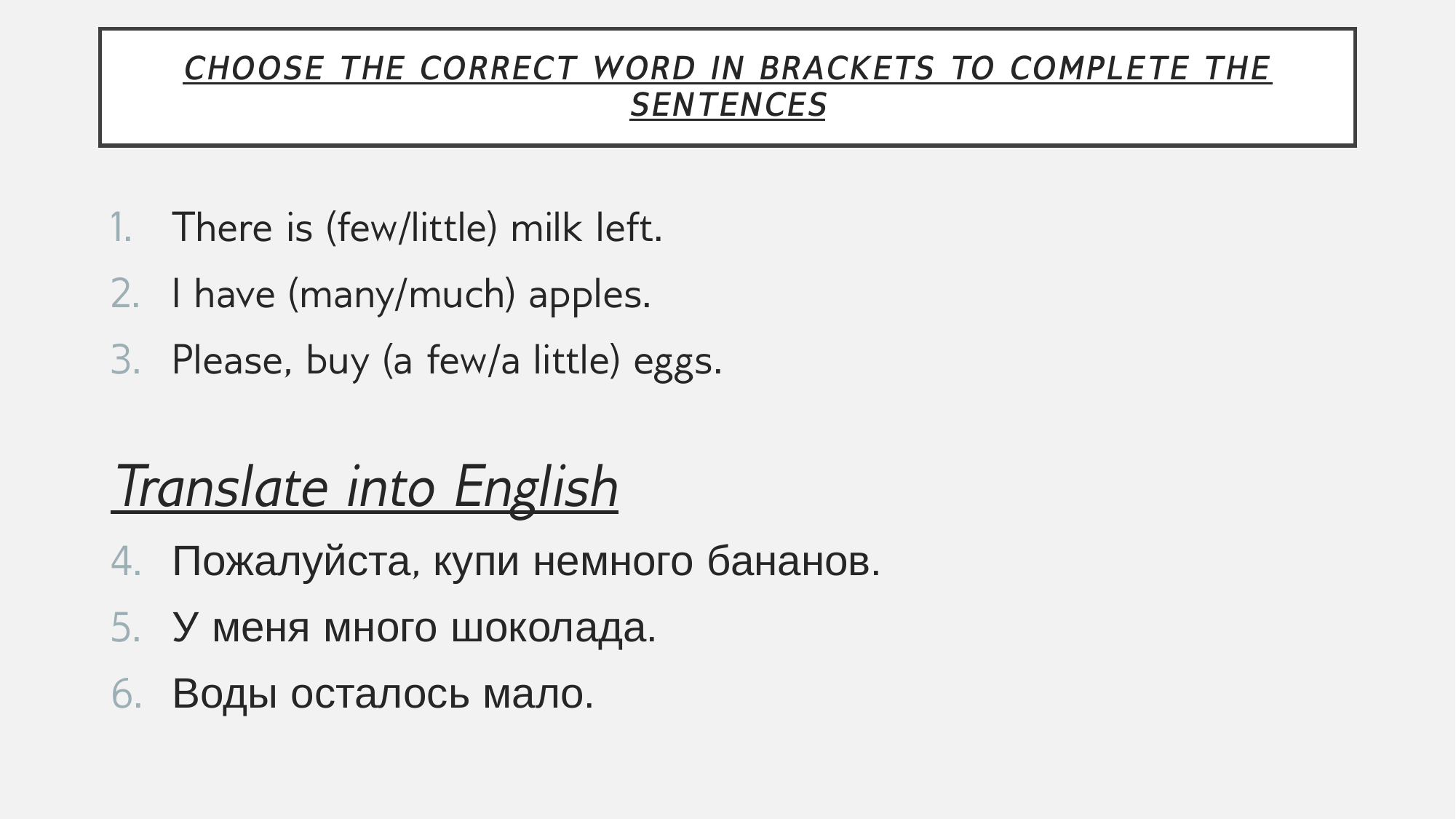

# Choose the correct word in brackets to complete the sentences
There is (few/little) milk left.
I have (many/much) apples.
Please, buy (a few/a little) eggs.

Translate into English
Пожалуйста, купи немного бананов.
У меня много шоколада.
Воды осталось мало.